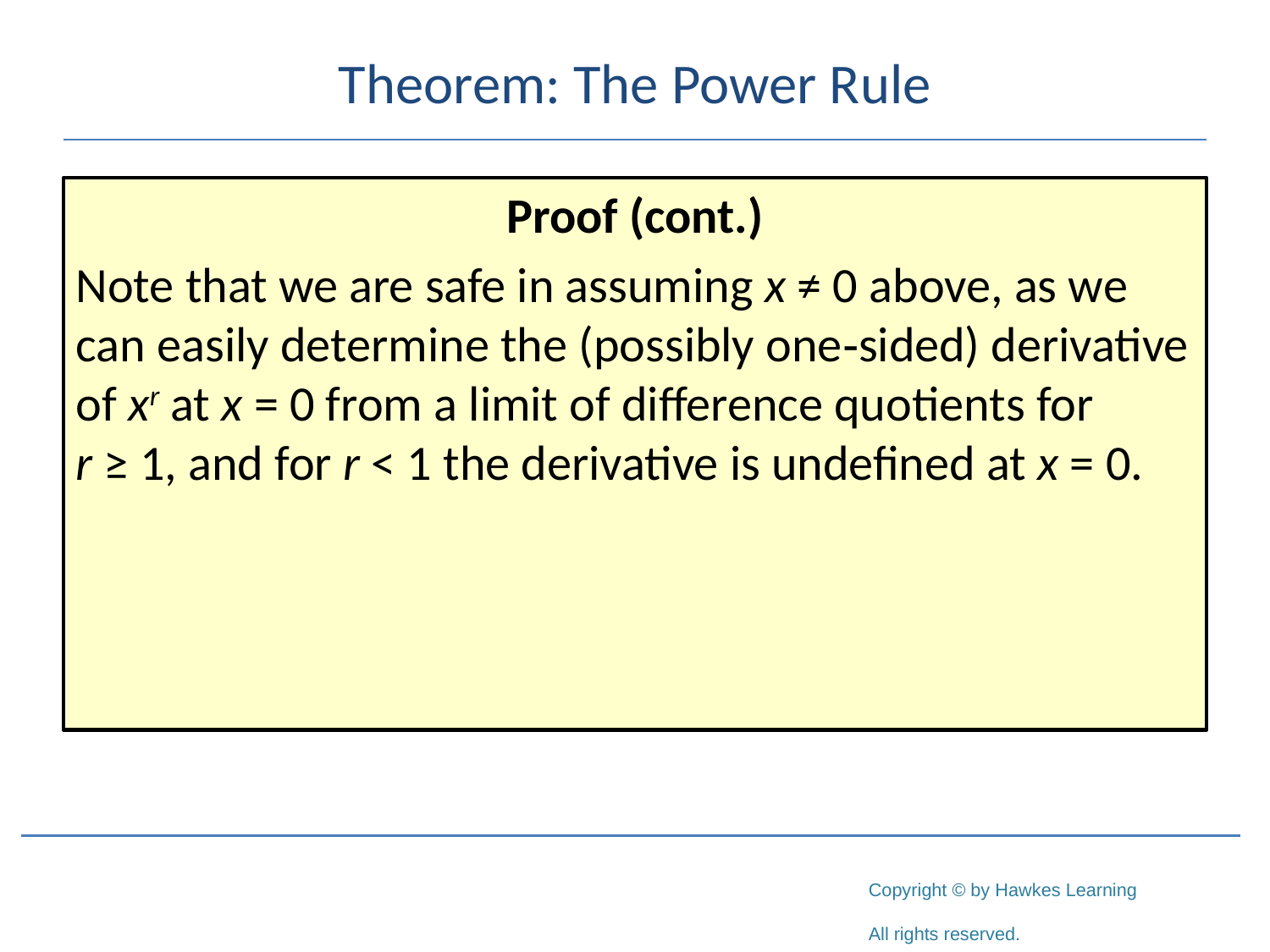

# Theorem: The Power Rule
Proof (cont.)
Note that we are safe in assuming x ≠ 0 above, as we can easily determine the (possibly one‑sided) derivative of xr at x = 0 from a limit of difference quotients for r ≥ 1, and for r < 1 the derivative is undefined at x = 0.